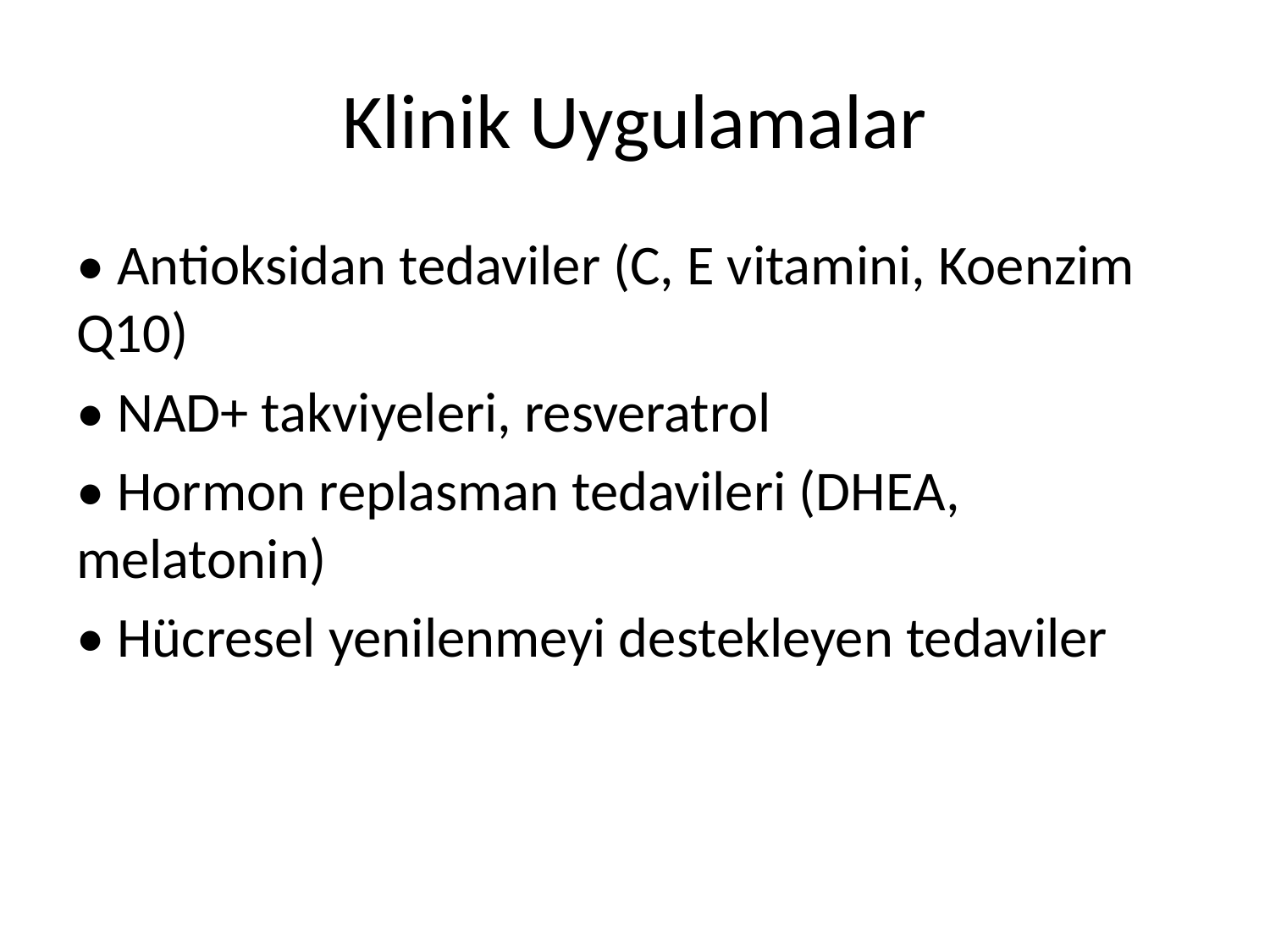

# Klinik Uygulamalar
• Antioksidan tedaviler (C, E vitamini, Koenzim Q10)
• NAD+ takviyeleri, resveratrol
• Hormon replasman tedavileri (DHEA, melatonin)
• Hücresel yenilenmeyi destekleyen tedaviler